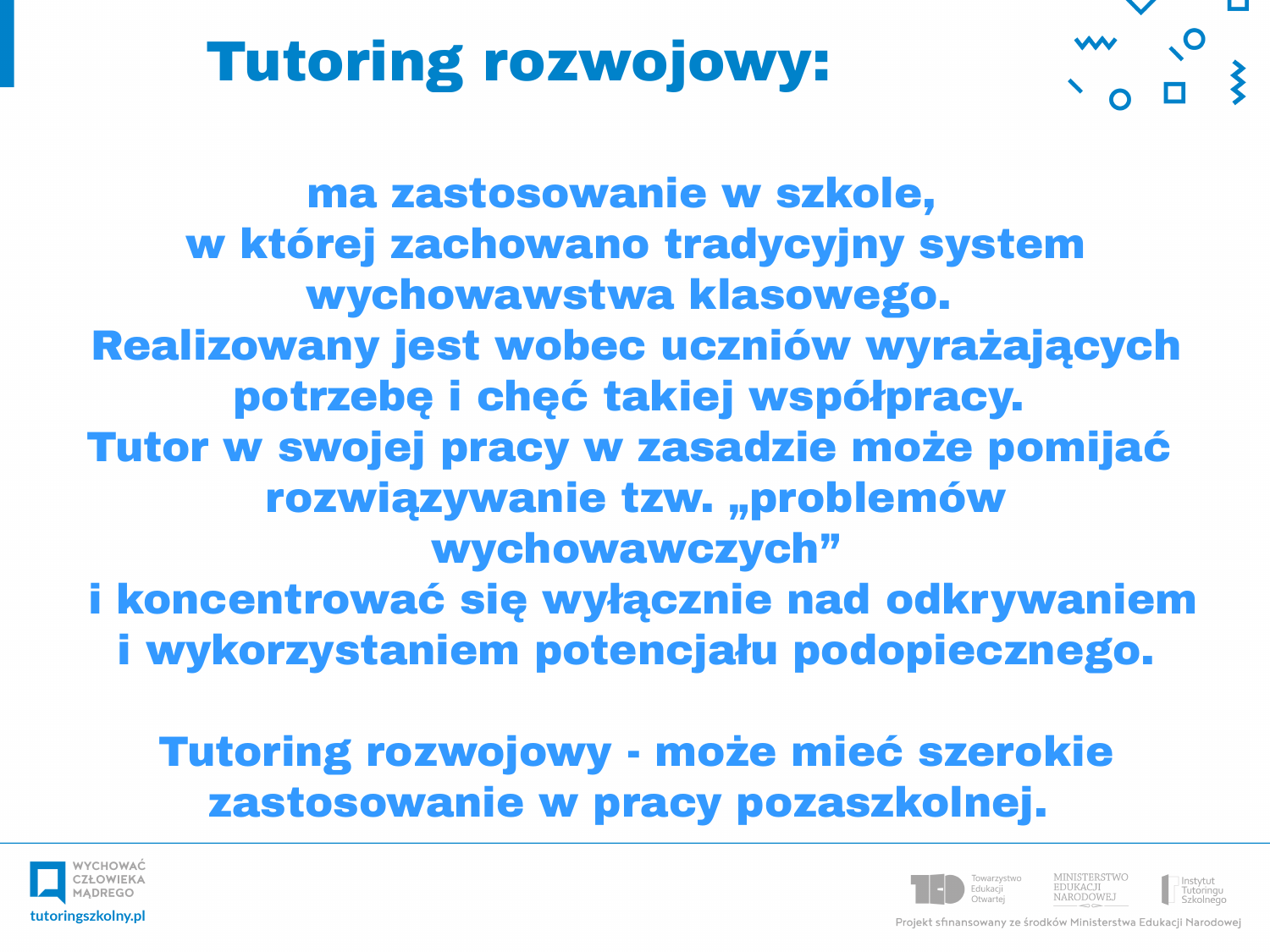

Tutoring rozwojowy:
ma zastosowanie w szkole,
w której zachowano tradycyjny system wychowawstwa klasowego.
Realizowany jest wobec uczniów wyrażających potrzebę i chęć takiej współpracy.
Tutor w swojej pracy w zasadzie może pomijać  rozwiązywanie tzw. „problemów wychowawczych”
 i koncentrować się wyłącznie nad odkrywaniem i wykorzystaniem potencjału podopiecznego.

Tutoring rozwojowy - może mieć szerokie zastosowanie w pracy pozaszkolnej.